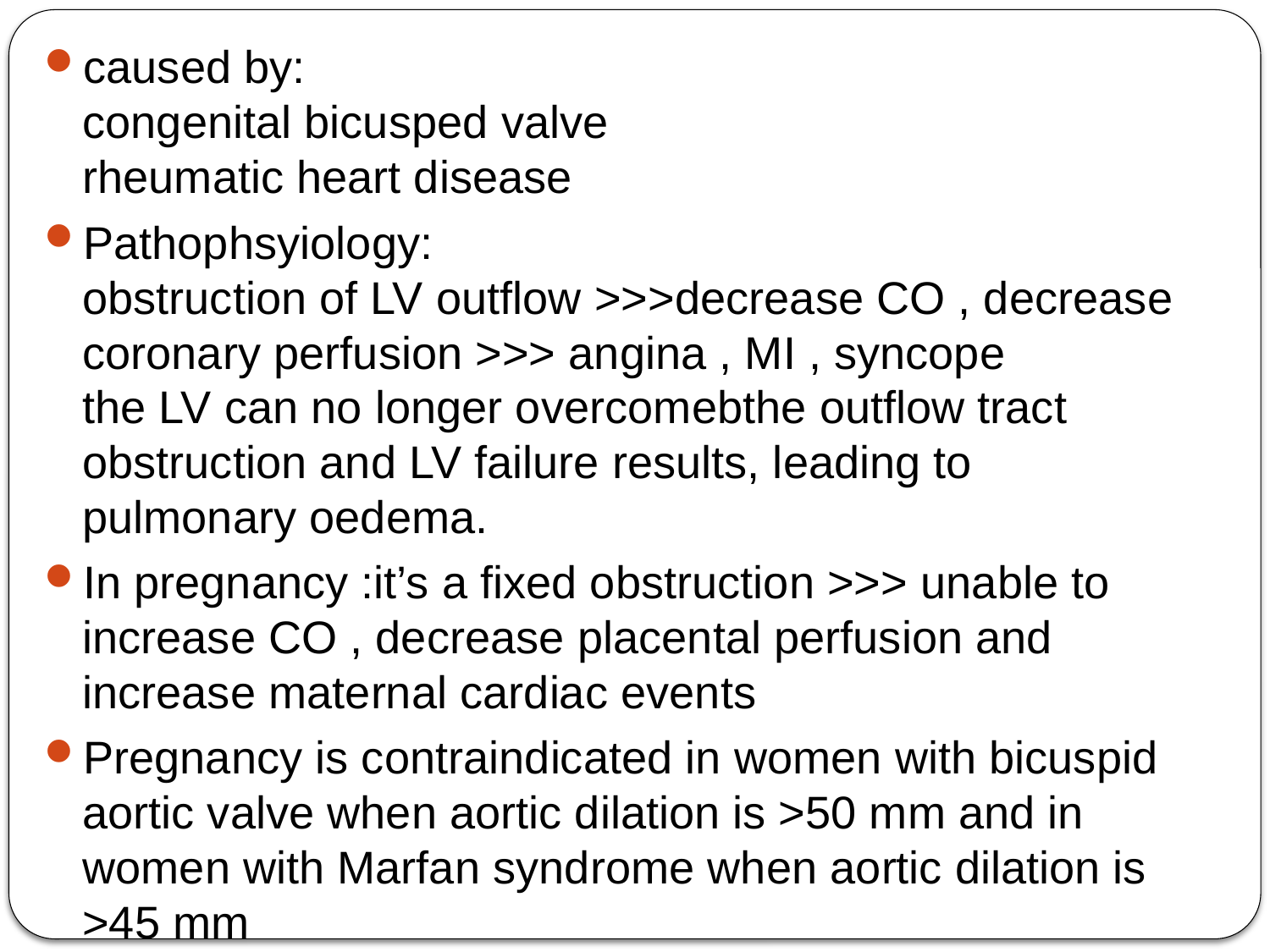

caused by:
congenital bicusped valve
rheumatic heart disease
Pathophsyiology:
obstruction of LV outflow >>>decrease CO , decrease coronary perfusion >>> angina , MI , syncope
the LV can no longer overcomebthe outflow tract obstruction and LV failure results, leading to pulmonary oedema.
In pregnancy :it’s a fixed obstruction >>> unable to increase CO , decrease placental perfusion and increase maternal cardiac events
Pregnancy is contraindicated in women with bicuspid aortic valve when aortic dilation is >50 mm and in women with Marfan syndrome when aortic dilation is >45 mm